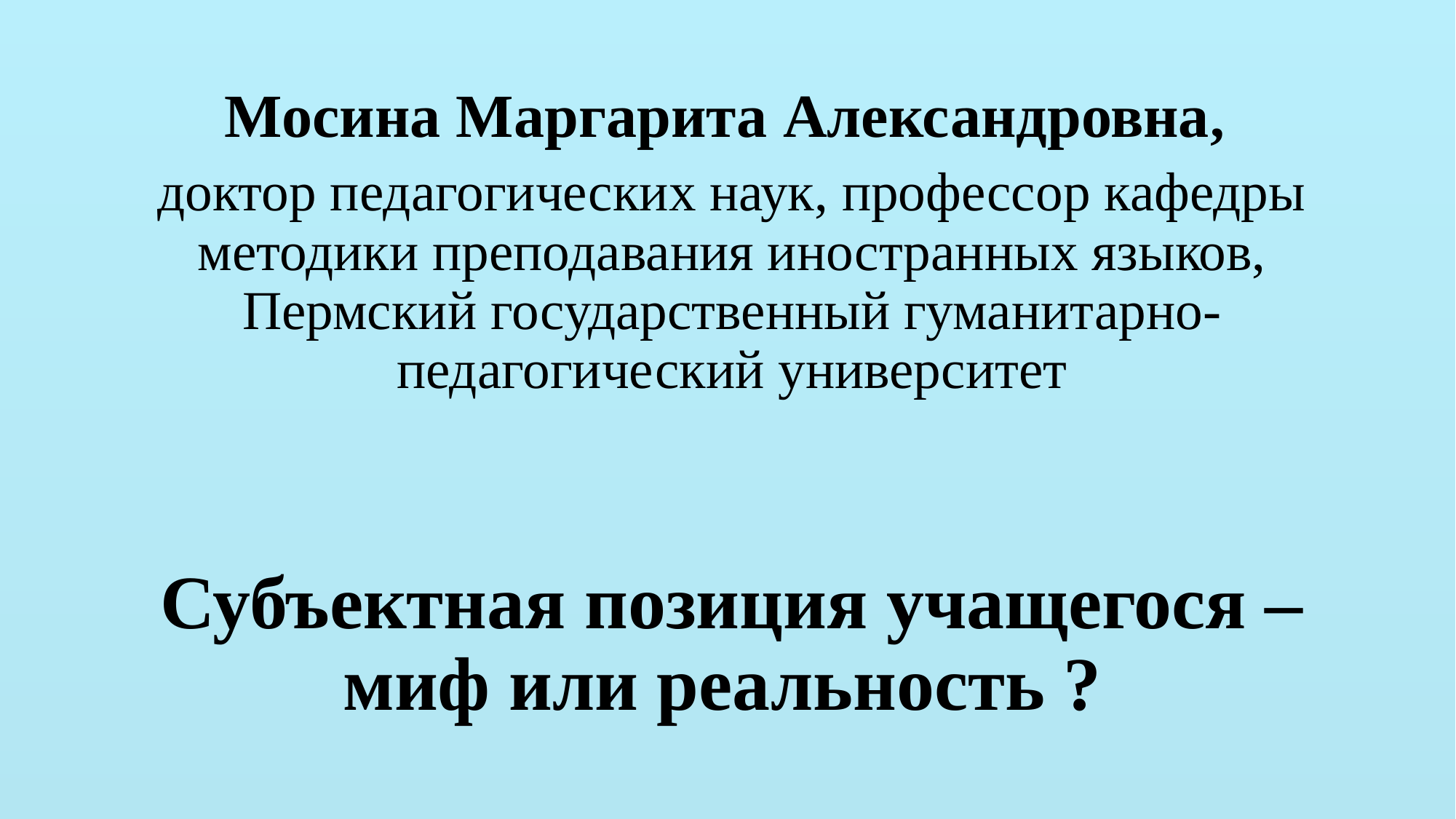

Мосина Маргарита Александровна,
доктор педагогических наук, профессор кафедры методики преподавания иностранных языков, Пермский государственный гуманитарно-педагогический университет

Субъектная позиция учащегося – миф или реальность ?